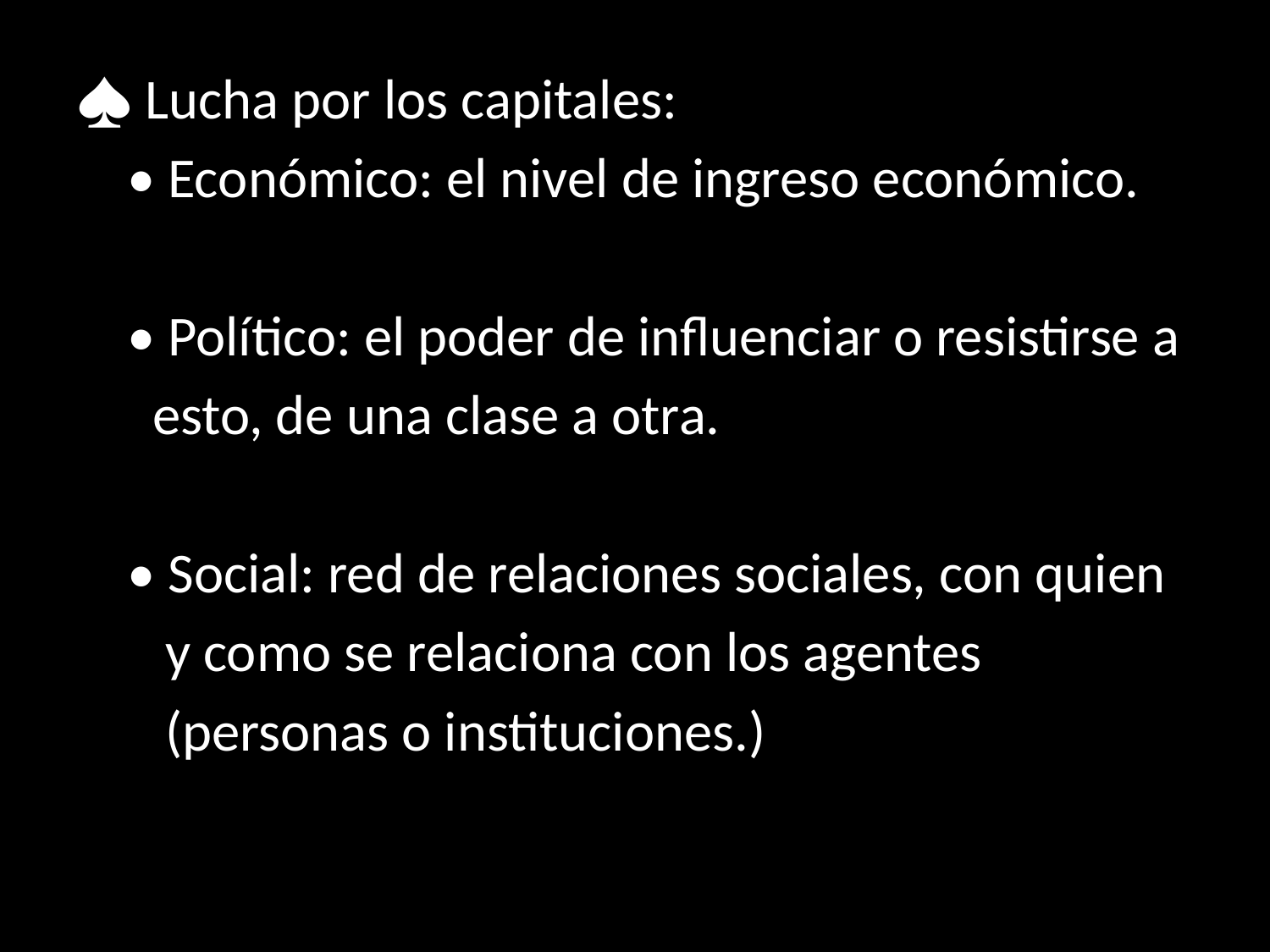

♠ Lucha por los capitales:
    • Económico: el nivel de ingreso económico.

    • Político: el poder de influenciar o resistirse a
      esto, de una clase a otra.

    • Social: red de relaciones sociales, con quien
       y como se relaciona con los agentes
       (personas o instituciones.)